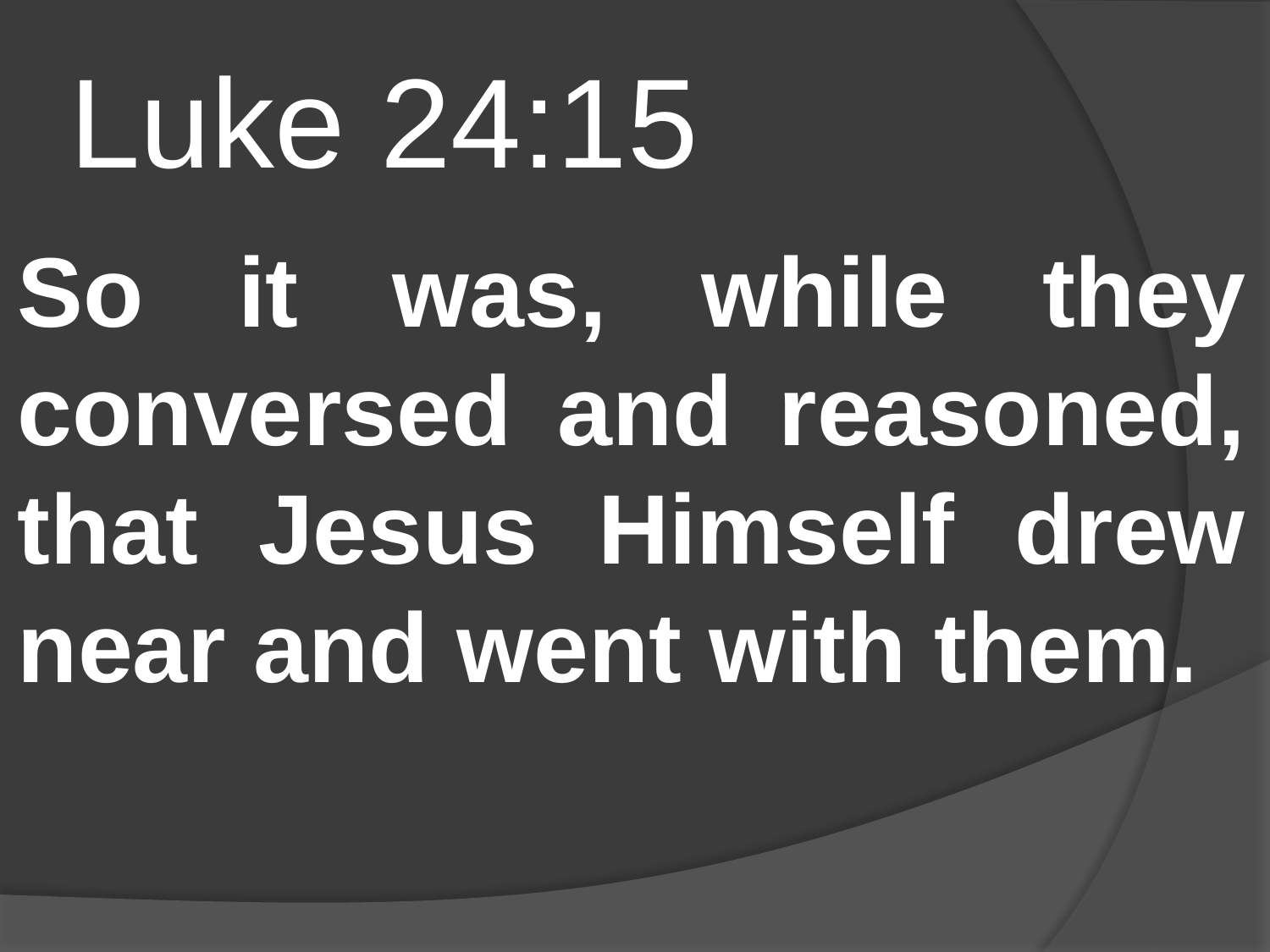

# Luke 24:15
So it was, while they conversed and reasoned, that Jesus Himself drew near and went with them.